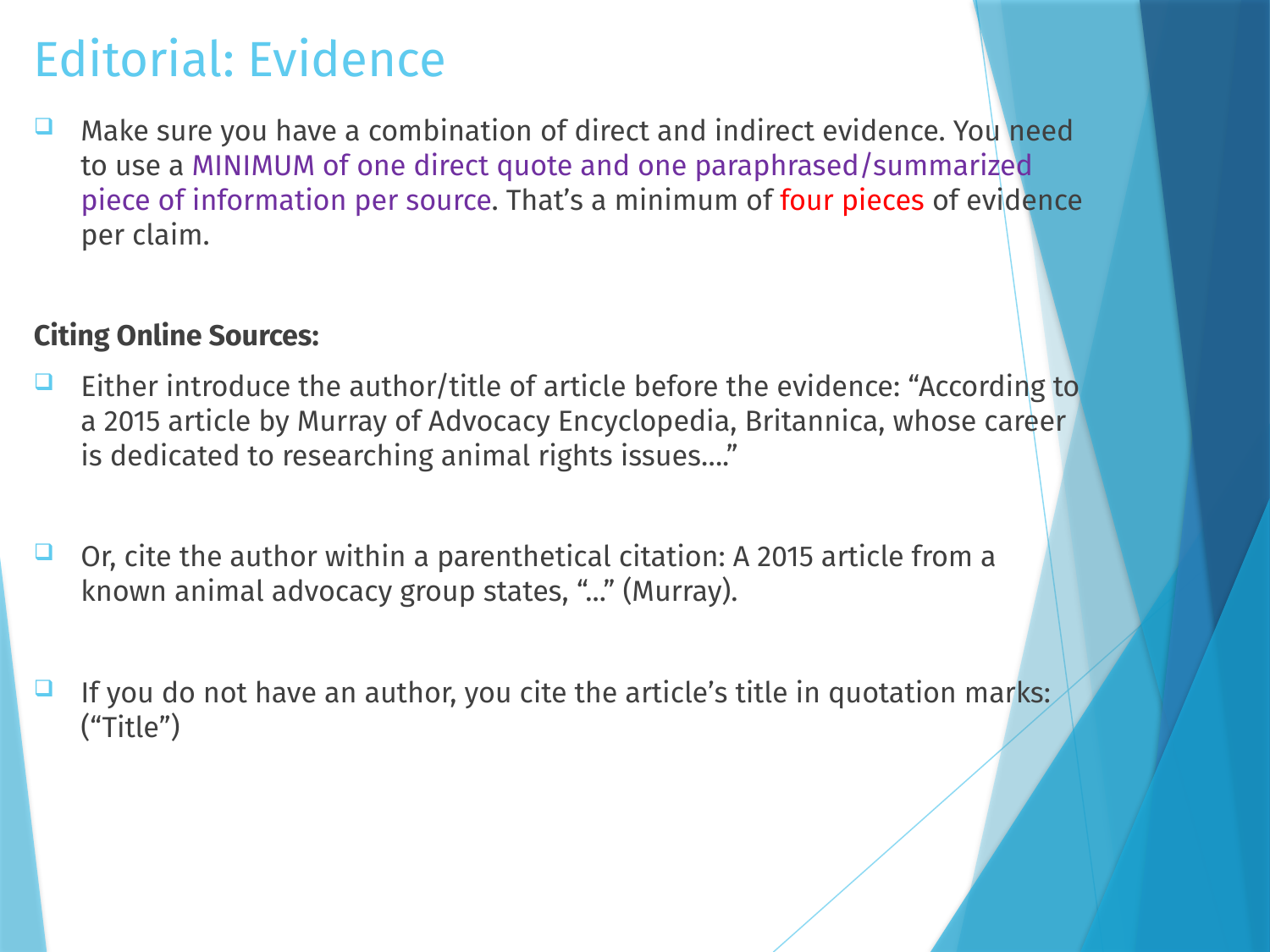

# Editorial: Evidence
Make sure you have a combination of direct and indirect evidence. You need to use a MINIMUM of one direct quote and one paraphrased/summarized piece of information per source. That’s a minimum of four pieces of evidence per claim.

Citing Online Sources:
Either introduce the author/title of article before the evidence: “According to a 2015 article by Murray of Advocacy Encyclopedia, Britannica, whose career is dedicated to researching animal rights issues….”

Or, cite the author within a parenthetical citation: A 2015 article from a known animal advocacy group states, “...” (Murray).

If you do not have an author, you cite the article’s title in quotation marks: (“Title”)